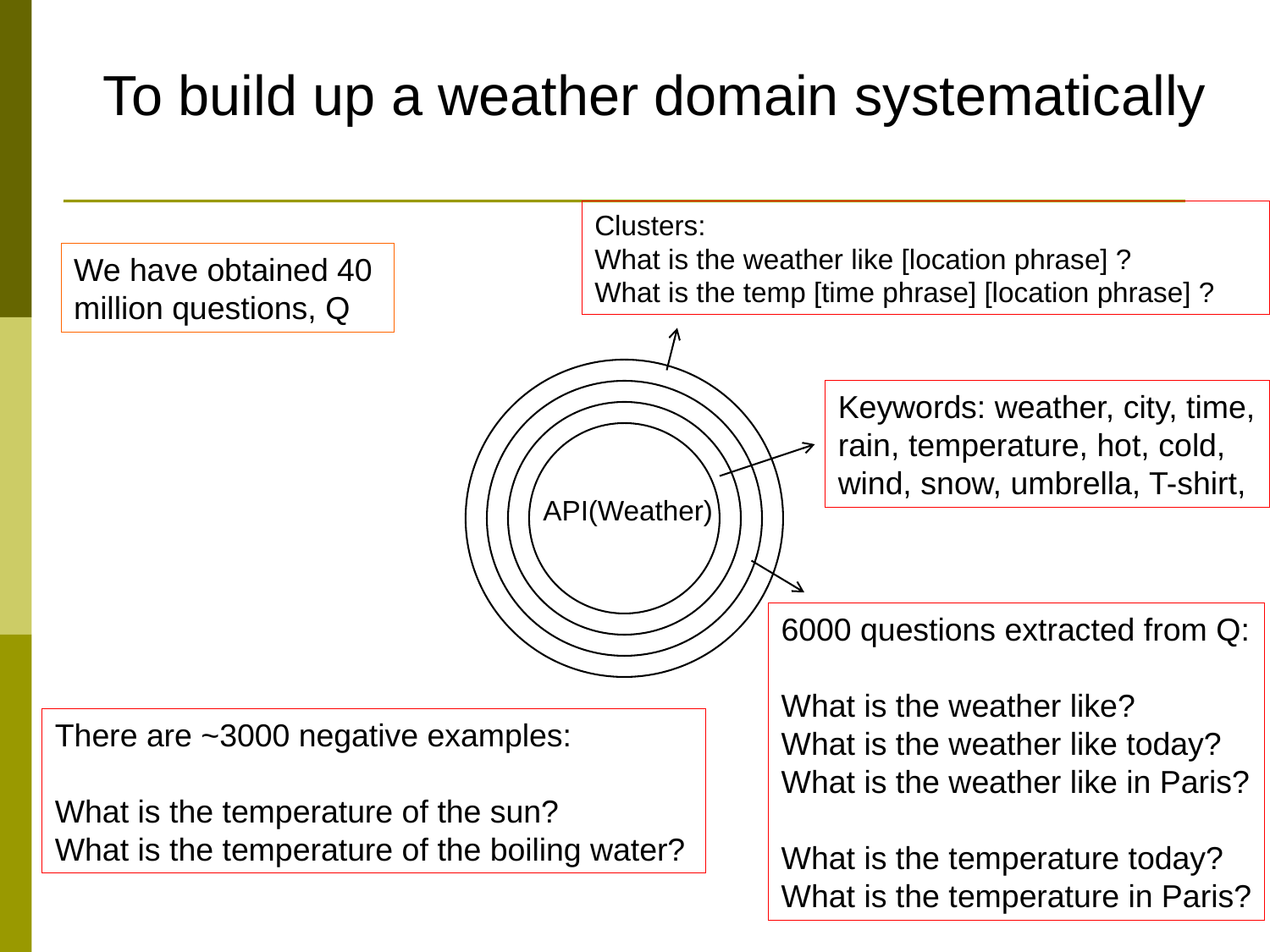

To build up a weather domain systematically
Clusters:
What is the weather like [location phrase] ?
What is the temp [time phrase] [location phrase] ?
We have obtained 40
million questions, Q

Keywords: weather, city, time,
rain, temperature, hot, cold,
wind, snow, umbrella, T-shirt,

API(Weather)
6000 questions extracted from Q:

What is the weather like?
What is the weather like today?
What is the weather like in Paris?

What is the temperature today?
What is the temperature in Paris?
There are ~3000 negative examples:

What is the temperature of the sun?
What is the temperature of the boiling water?